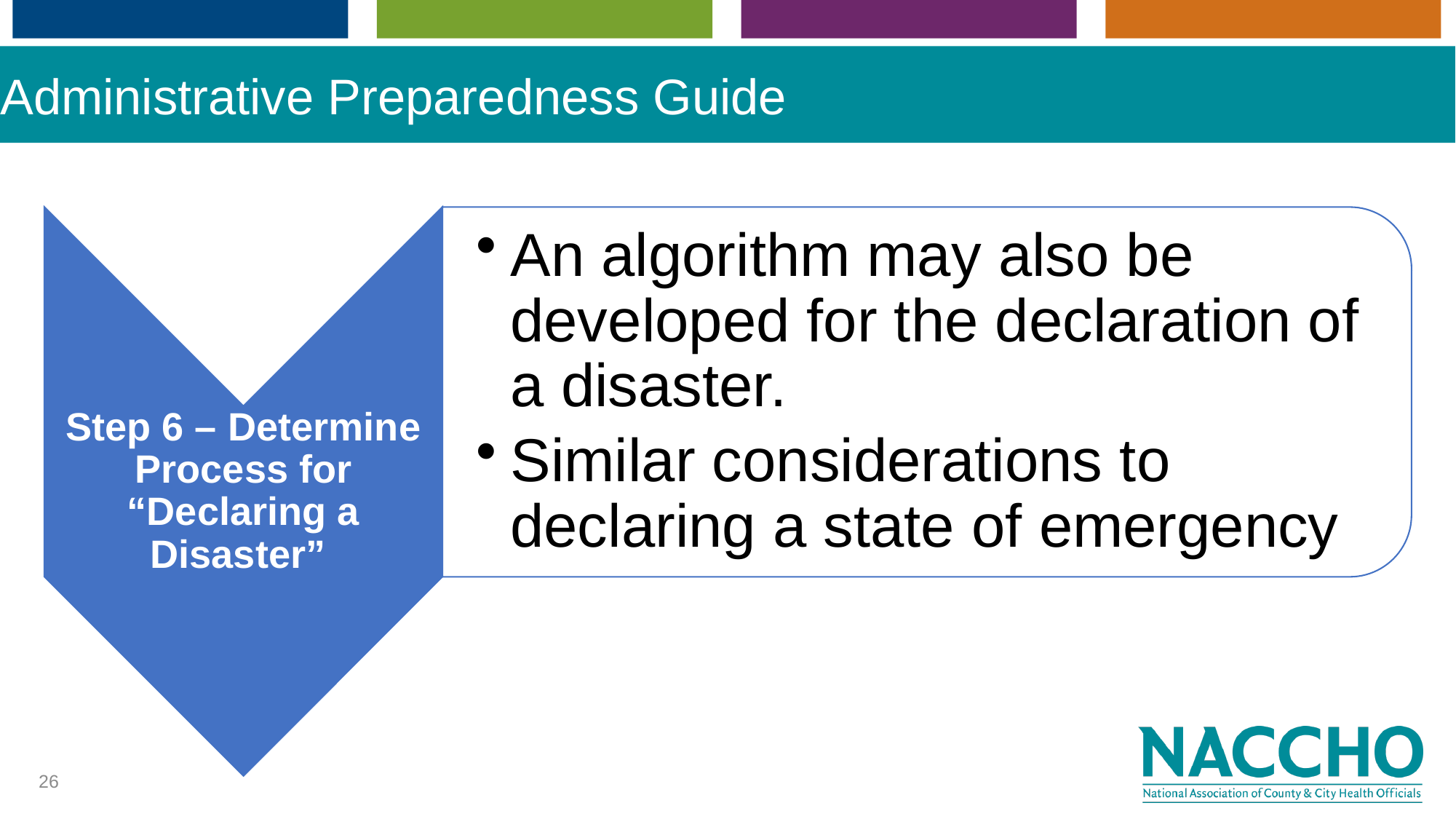

Administrative Preparedness Guide
Step 6 – Determine Process for “Declaring a Disaster”
An algorithm may also be developed for the declaration of a disaster.
Similar considerations to declaring a state of emergency
26